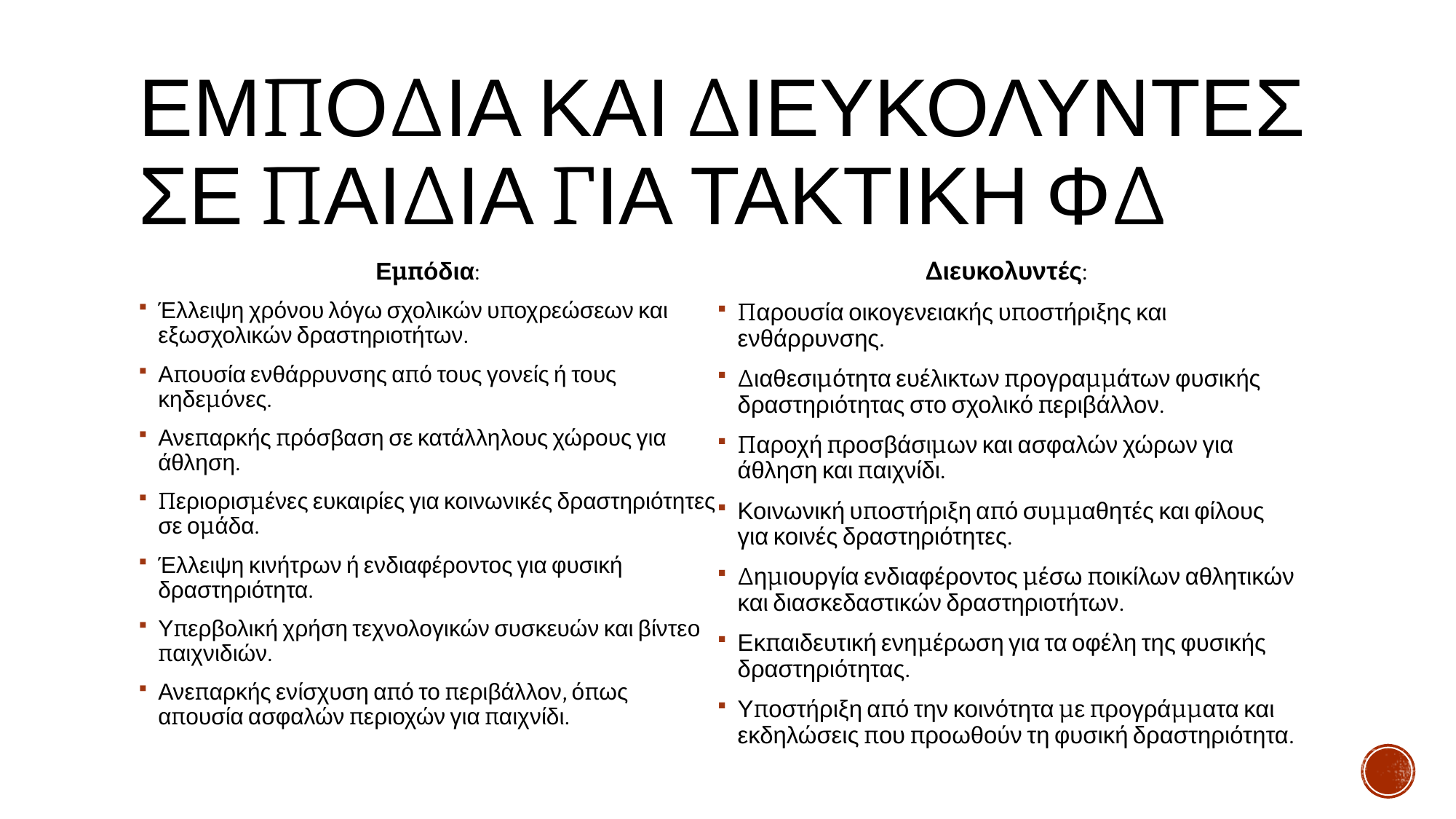

# ΕΜΠΟΔΙΑ ΚΑΙ ΔΙΕΥΚΟΛΥΝΤΕΣ ΣΕ ΠΑΙΔΙΑ ΓΙΑ ΤΑΚΤΙΚΗ ΦΔ
Διευκολυντές:
Παρουσία οικογενειακής υποστήριξης και ενθάρρυνσης.
Διαθεσιμότητα ευέλικτων προγραμμάτων φυσικής δραστηριότητας στο σχολικό περιβάλλον.
Παροχή προσβάσιμων και ασφαλών χώρων για άθληση και παιχνίδι.
Κοινωνική υποστήριξη από συμμαθητές και φίλους για κοινές δραστηριότητες.
Δημιουργία ενδιαφέροντος μέσω ποικίλων αθλητικών και διασκεδαστικών δραστηριοτήτων.
Εκπαιδευτική ενημέρωση για τα οφέλη της φυσικής δραστηριότητας.
Υποστήριξη από την κοινότητα με προγράμματα και εκδηλώσεις που προωθούν τη φυσική δραστηριότητα.
Εμπόδια:
Έλλειψη χρόνου λόγω σχολικών υποχρεώσεων και εξωσχολικών δραστηριοτήτων.
Απουσία ενθάρρυνσης από τους γονείς ή τους κηδεμόνες.
Ανεπαρκής πρόσβαση σε κατάλληλους χώρους για άθληση.
Περιορισμένες ευκαιρίες για κοινωνικές δραστηριότητες σε ομάδα.
Έλλειψη κινήτρων ή ενδιαφέροντος για φυσική δραστηριότητα.
Υπερβολική χρήση τεχνολογικών συσκευών και βίντεο παιχνιδιών.
Ανεπαρκής ενίσχυση από το περιβάλλον, όπως απουσία ασφαλών περιοχών για παιχνίδι.